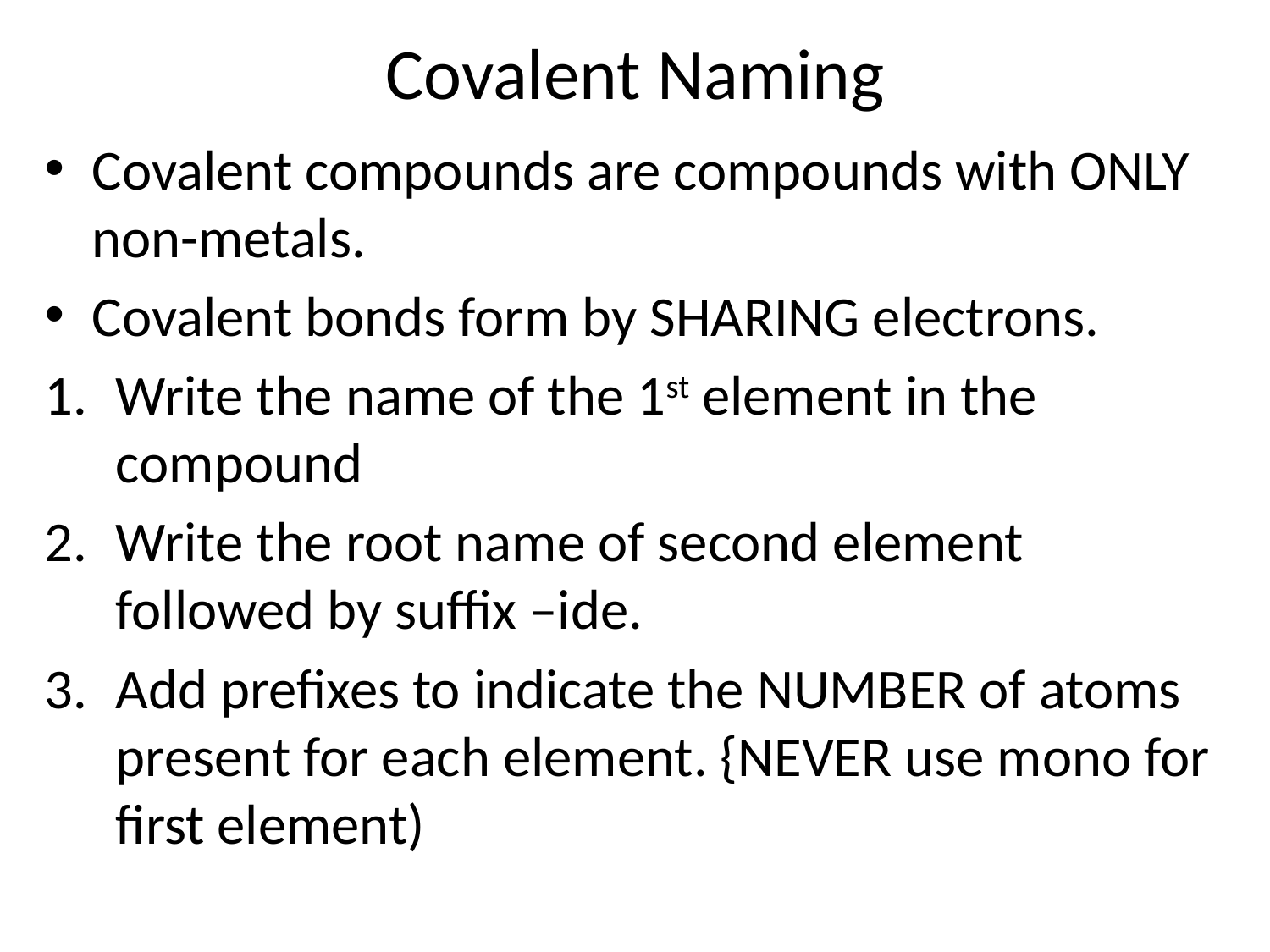

# Covalent Naming
Covalent compounds are compounds with ONLY non-metals.
Covalent bonds form by SHARING electrons.
Write the name of the 1st element in the compound
Write the root name of second element followed by suffix –ide.
Add prefixes to indicate the NUMBER of atoms present for each element. {NEVER use mono for first element)